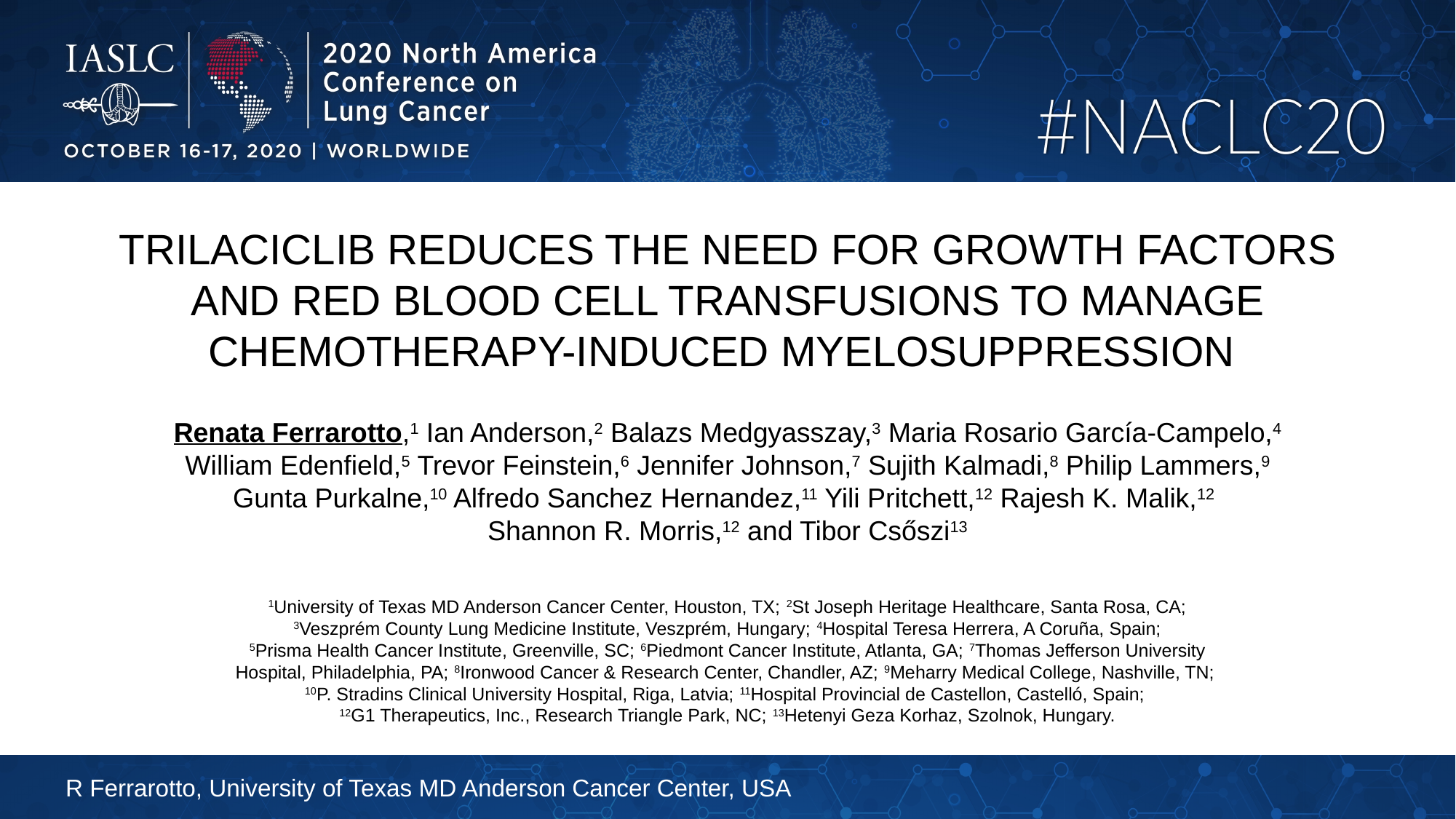

TRILACICLIB REDUCES THE NEED FOR GROWTH FACTORS AND RED BLOOD CELL TRANSFUSIONS TO MANAGE CHEMOTHERAPY-INDUCED MYELOSUPPRESSION
Renata Ferrarotto,1 Ian Anderson,2 Balazs Medgyasszay,3 Maria Rosario García-Campelo,4 William Edenfield,5 Trevor Feinstein,6 Jennifer Johnson,7 Sujith Kalmadi,8 Philip Lammers,9 Gunta Purkalne,10 Alfredo Sanchez Hernandez,11 Yili Pritchett,12 Rajesh K. Malik,12
Shannon R. Morris,12 and Tibor Csőszi13
1University of Texas MD Anderson Cancer Center, Houston, TX; 2St Joseph Heritage Healthcare, Santa Rosa, CA;
 3Veszprém County Lung Medicine Institute, Veszprém, Hungary; 4Hospital Teresa Herrera, A Coruña, Spain;
5Prisma Health Cancer Institute, Greenville, SC; 6Piedmont Cancer Institute, Atlanta, GA; 7Thomas Jefferson University Hospital, Philadelphia, PA; 8Ironwood Cancer & Research Center, Chandler, AZ; 9Meharry Medical College, Nashville, TN;
10P. Stradins Clinical University Hospital, Riga, Latvia; 11Hospital Provincial de Castellon, Castelló, Spain;
12G1 Therapeutics, Inc., Research Triangle Park, NC; 13Hetenyi Geza Korhaz, Szolnok, Hungary.
R Ferrarotto, University of Texas MD Anderson Cancer Center, USA